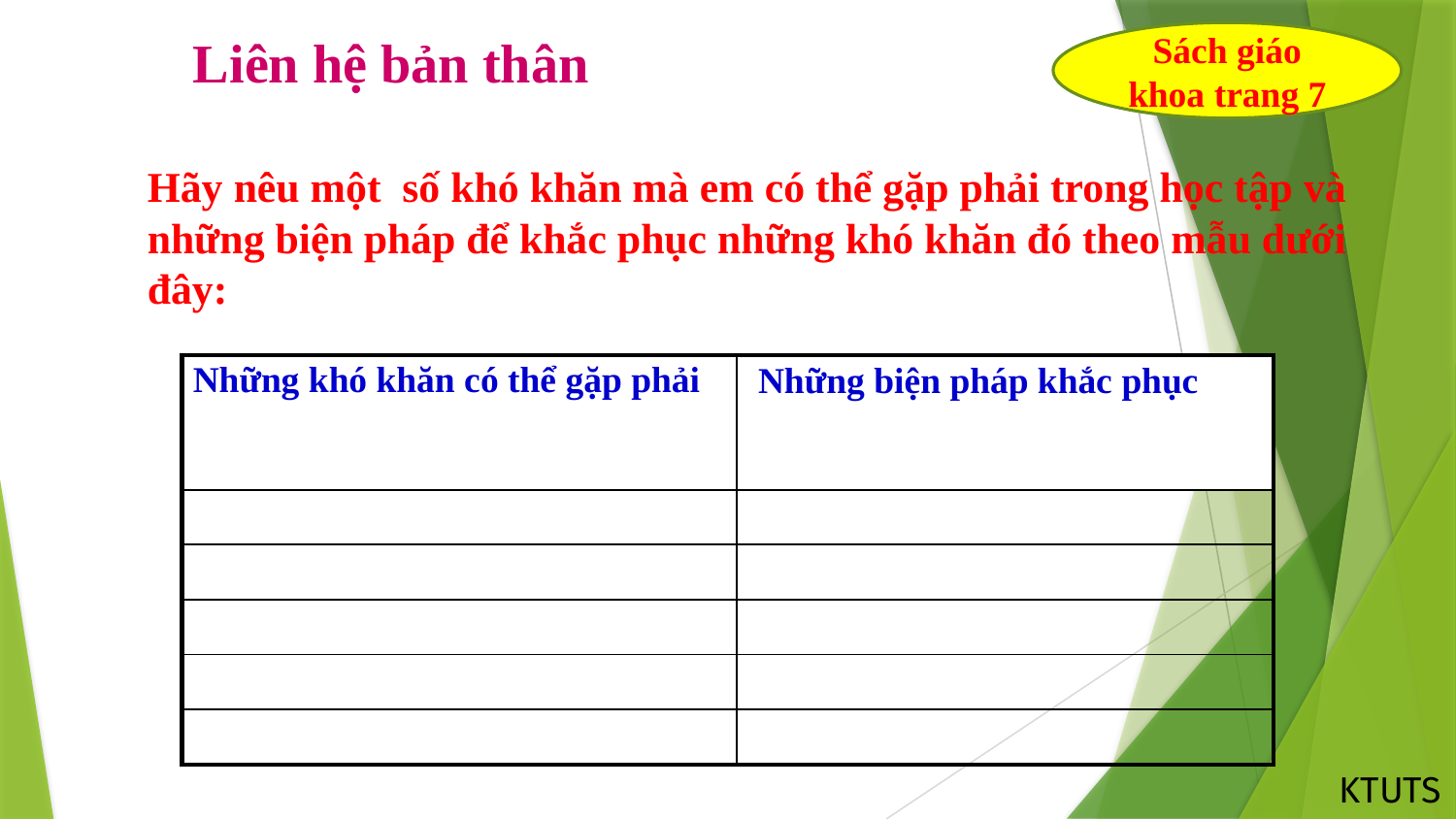

Sách giáo khoa trang 7
Liên hệ bản thân
Hãy nêu một  số khó khăn mà em có thể gặp phải trong học tập và những biện pháp để khắc phục những khó khăn đó theo mẫu dưới đây:
| Những khó khăn có thể gặp phải | Những biện pháp khắc phục |
| --- | --- |
|  |  |
|  |  |
|  |  |
|  |  |
|  |  |